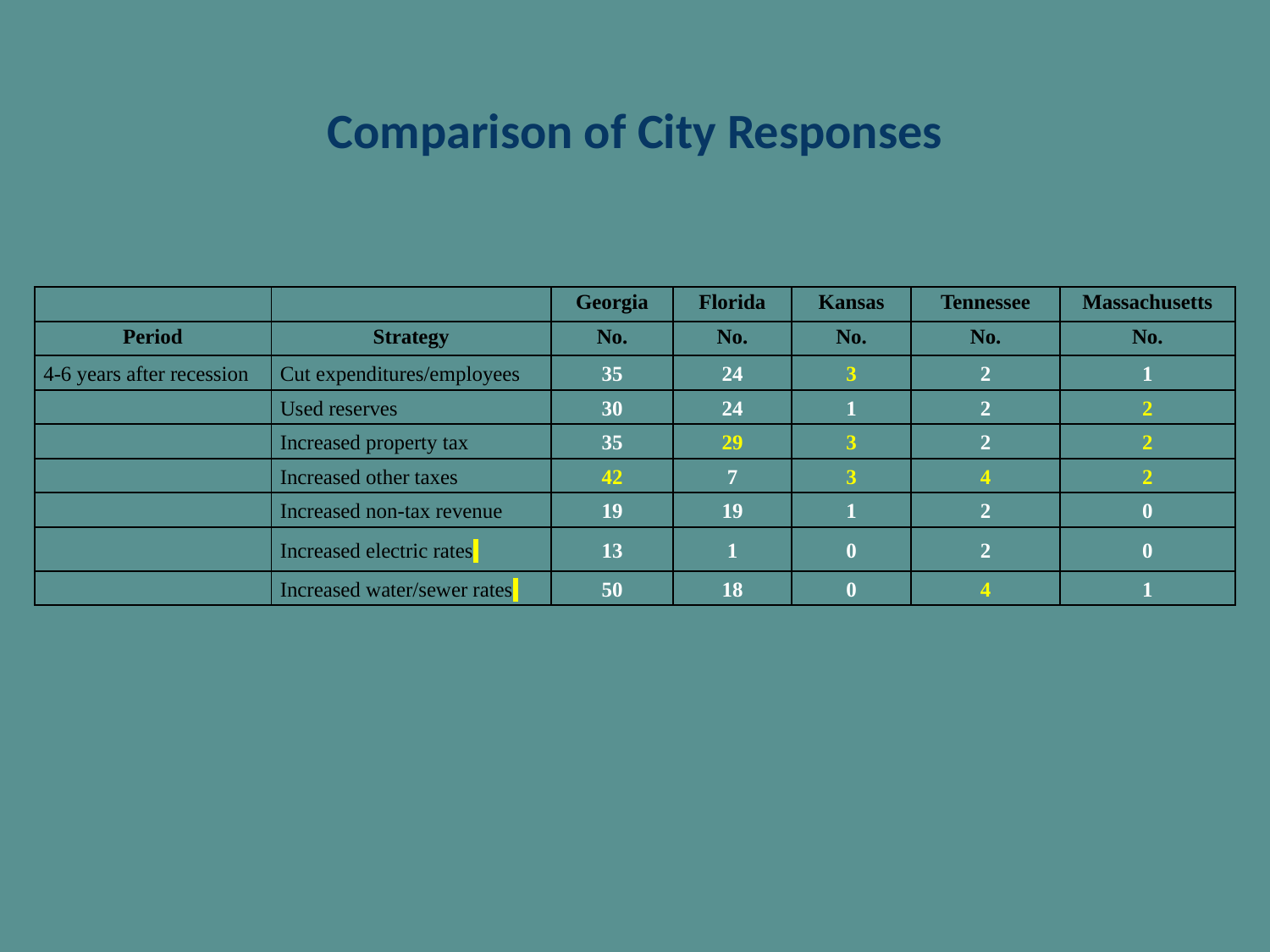

# Comparison of City Responses
|  |  | Georgia | Florida | Kansas | Tennessee | Massachusetts |
| --- | --- | --- | --- | --- | --- | --- |
| Period | Strategy | No. | No. | No. | No. | No. |
| 4-6 years after recession | Cut expenditures/employees | 35 | 24 | 3 | 2 | 1 |
|  | Used reserves | 30 | 24 | 1 | 2 | 2 |
|  | Increased property tax | 35 | 29 | 3 | 2 | 2 |
|  | Increased other taxes | 42 | 7 | 3 | 4 | 2 |
|  | Increased non-tax revenue | 19 | 19 | 1 | 2 | 0 |
|  | Increased electric rates | 13 | 1 | 0 | 2 | 0 |
|  | Increased water/sewer rates | 50 | 18 | 0 | 4 | 1 |